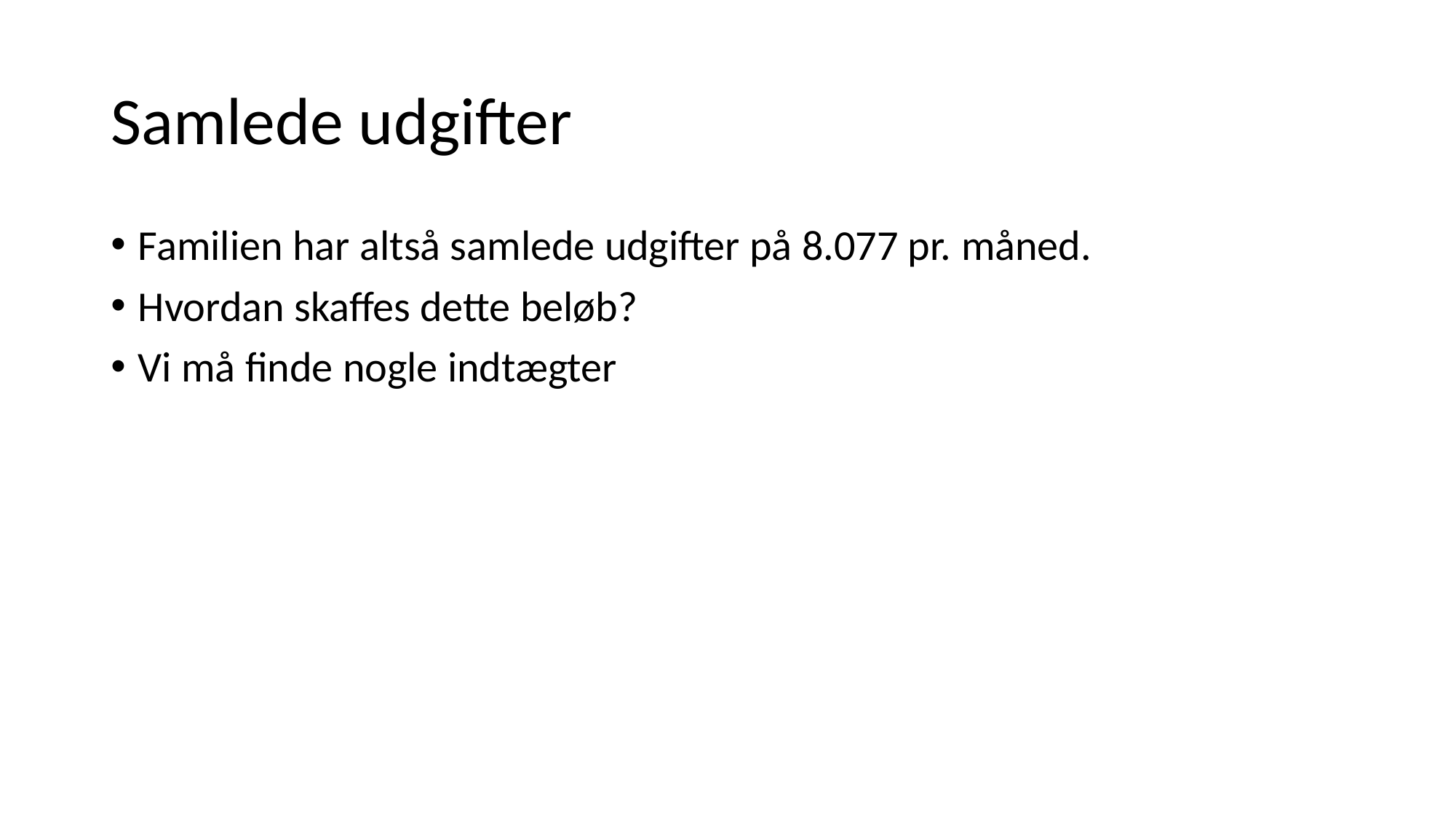

# Samlede udgifter
Familien har altså samlede udgifter på 8.077 pr. måned.
Hvordan skaffes dette beløb?
Vi må finde nogle indtægter